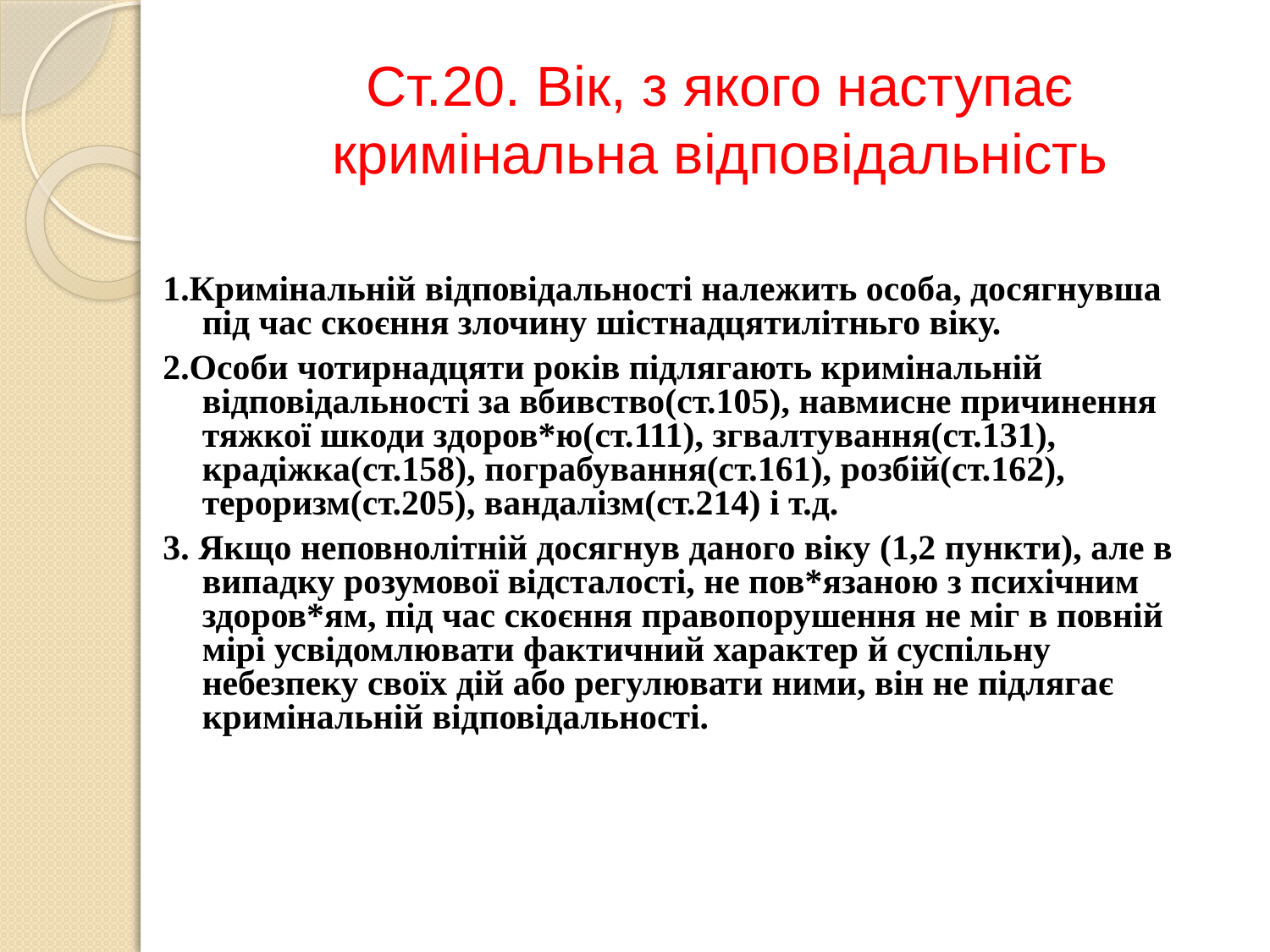

# Ст.20. Вік, з якого наступає кримінальна відповідальність
1.Кримінальній відповідальності належить особа, досягнувша під час скоєння злочину шістнадцятилітньго віку.
2.Особи чотирнадцяти років підлягають кримінальній відповідальності за вбивство(ст.105), навмисне причинення тяжкої шкоди здоров*ю(ст.111), згвалтування(ст.131), крадіжка(ст.158), пограбування(ст.161), розбій(ст.162), тероризм(ст.205), вандалізм(ст.214) і т.д.
3. Якщо неповнолітній досягнув даного віку (1,2 пункти), але в випадку розумової відсталості, не пов*язаною з психічним здоров*ям, під час скоєння правопорушення не міг в повній мірі усвідомлювати фактичний характер й суспільну небезпеку своїх дій або регулювати ними, він не підлягає кримінальній відповідальності.